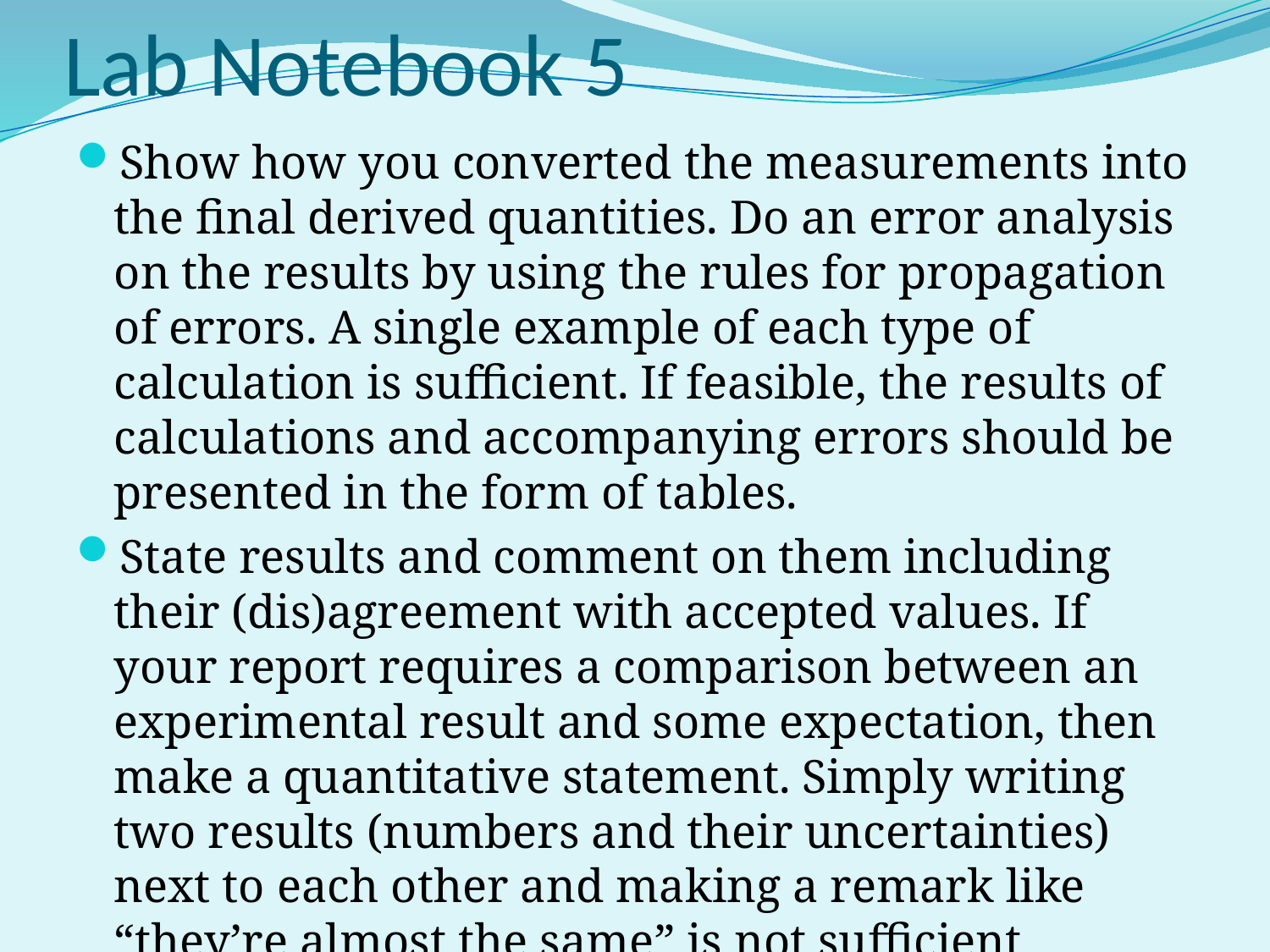

# Lab Notebook 5
Show how you converted the measurements into the final derived quantities. Do an error analysis on the results by using the rules for propagation of errors. A single example of each type of calculation is sufficient. If feasible, the results of calculations and accompanying errors should be presented in the form of tables.
State results and comment on them including their (dis)agreement with accepted values. If your report requires a comparison between an experimental result and some expectation, then make a quantitative statement. Simply writing two results (numbers and their uncertainties) next to each other and making a remark like “they’re almost the same” is not sufficient